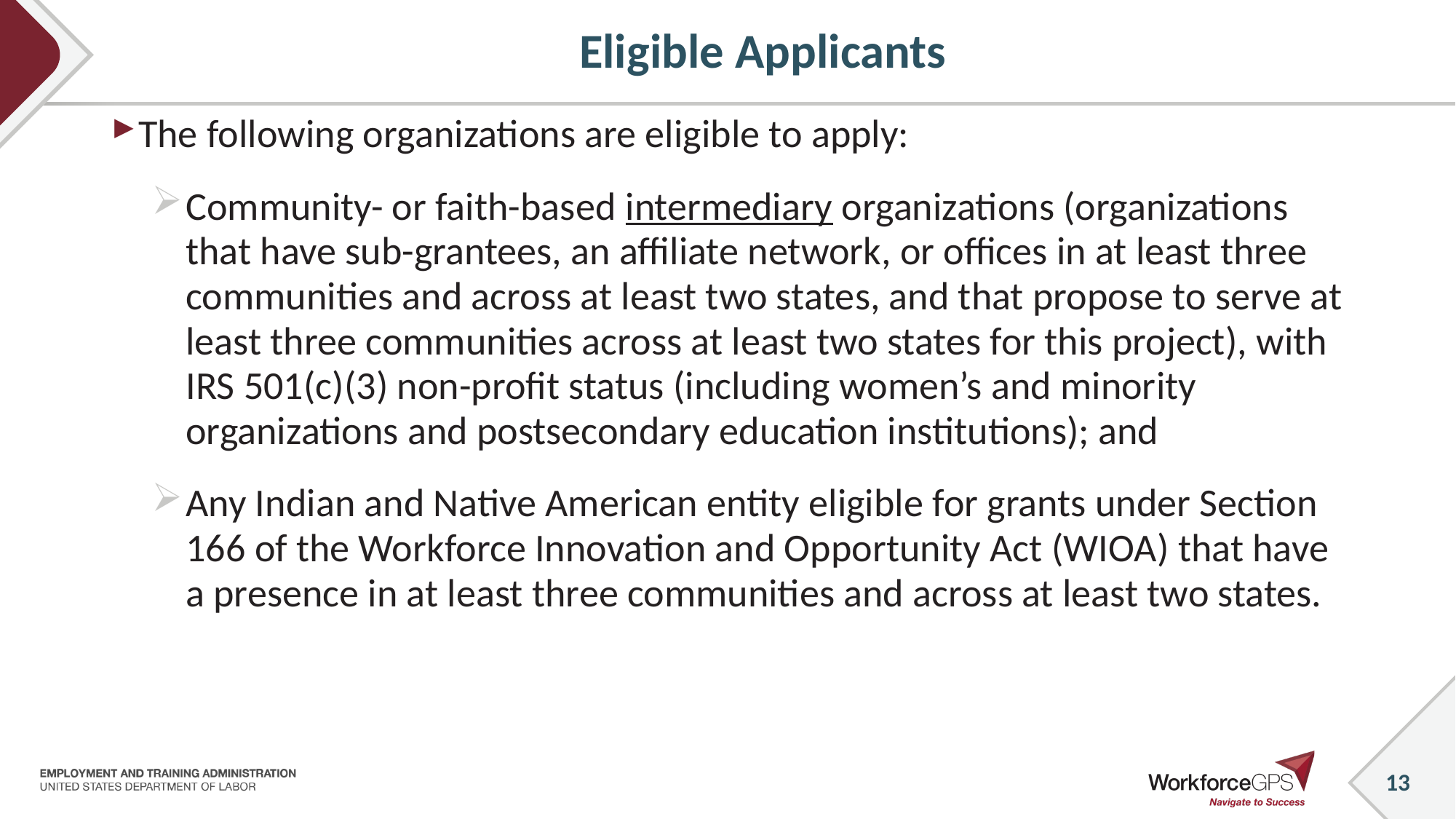

# Eligible Applicants
The following organizations are eligible to apply:
Community- or faith-based intermediary organizations (organizations that have sub-grantees, an affiliate network, or offices in at least three communities and across at least two states, and that propose to serve at least three communities across at least two states for this project), with IRS 501(c)(3) non-profit status (including women’s and minority organizations and postsecondary education institutions); and
Any Indian and Native American entity eligible for grants under Section 166 of the Workforce Innovation and Opportunity Act (WIOA) that have a presence in at least three communities and across at least two states.

13